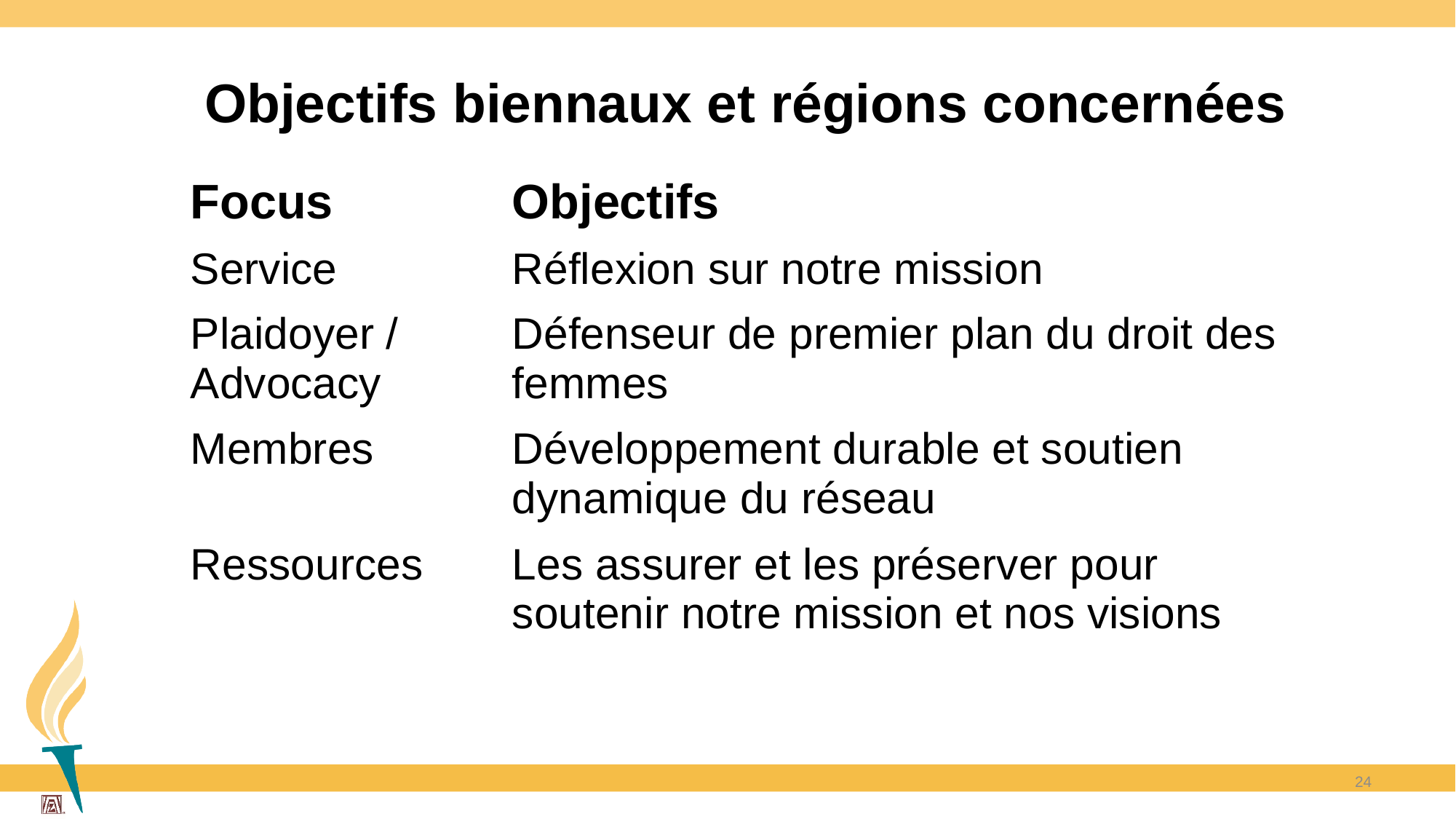

# Objectifs biennaux et régions concernées
| Focus | Objectifs |
| --- | --- |
| Service | Réflexion sur notre mission |
| Plaidoyer / Advocacy | Défenseur de premier plan du droit des femmes |
| Membres | Développement durable et soutien dynamique du réseau |
| Ressources | Les assurer et les préserver pour soutenir notre mission et nos visions |
|  |  |
24